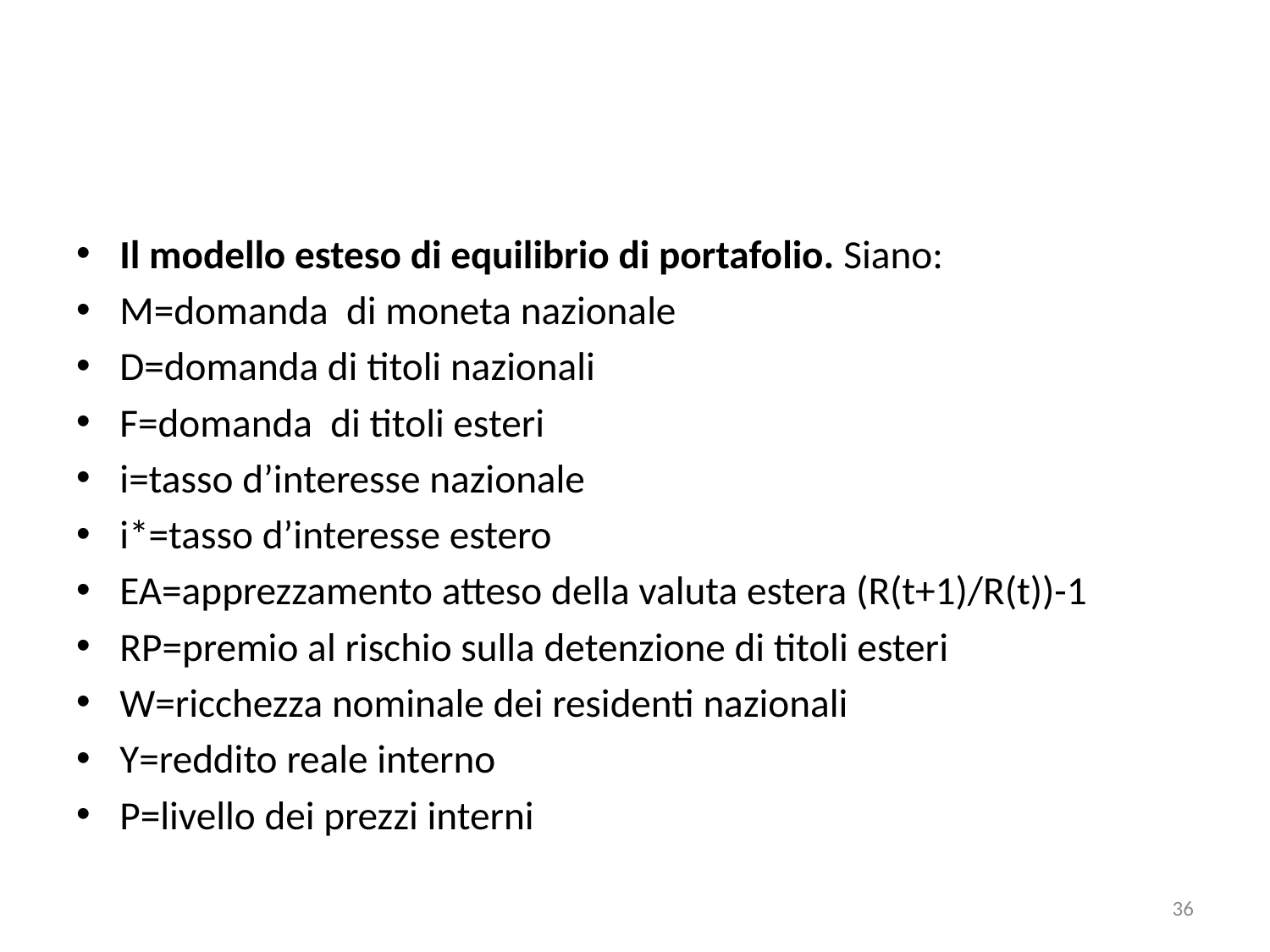

#
Il modello esteso di equilibrio di portafolio. Siano:
M=domanda  di moneta nazionale
D=domanda di titoli nazionali
F=domanda  di titoli esteri
i=tasso d’interesse nazionale
i*=tasso d’interesse estero
EA=apprezzamento atteso della valuta estera (R(t+1)/R(t))-1
RP=premio al rischio sulla detenzione di titoli esteri
W=ricchezza nominale dei residenti nazionali
Y=reddito reale interno
P=livello dei prezzi interni
36